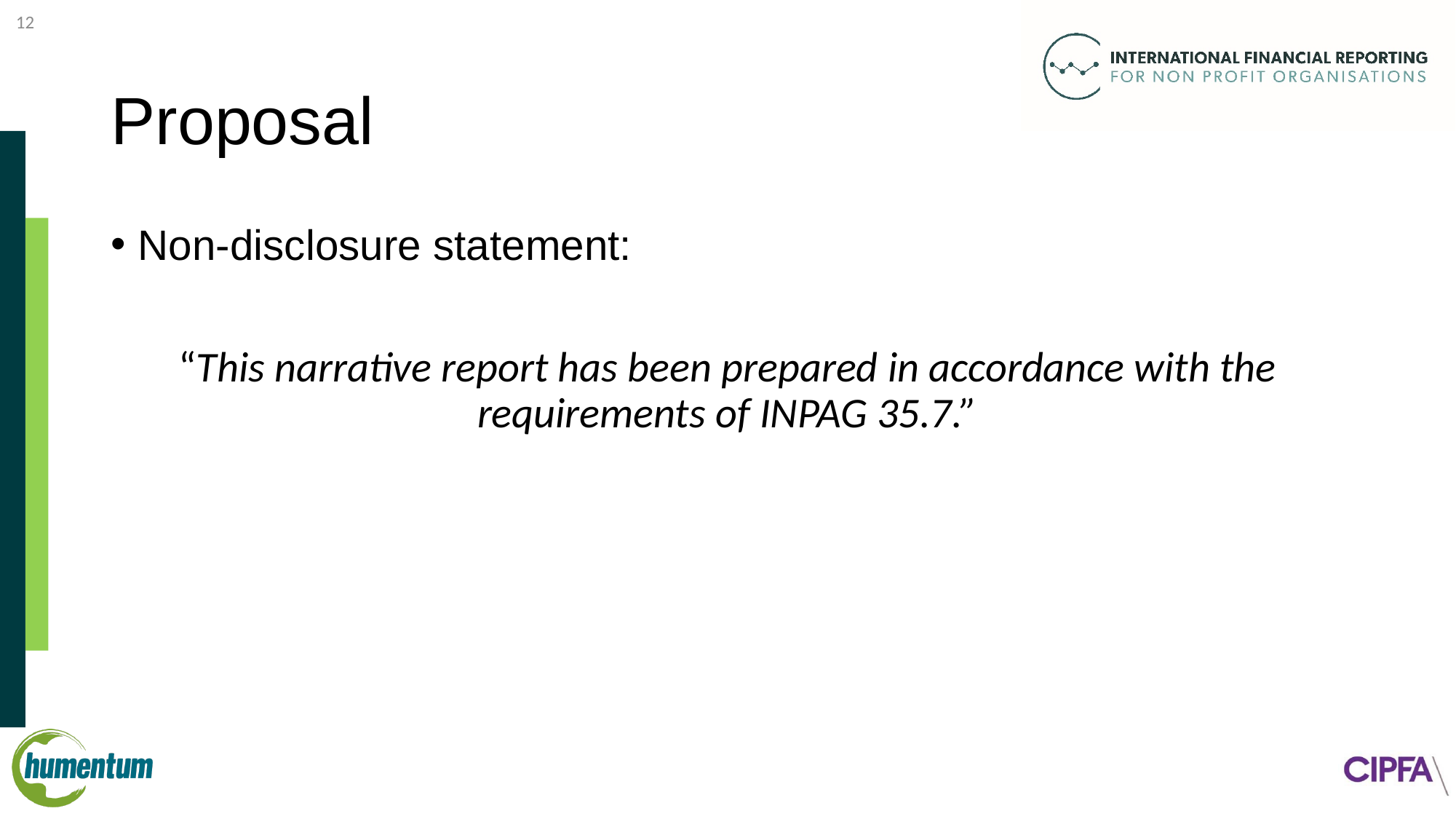

12
# Proposal
Non-disclosure statement:

“This narrative report has been prepared in accordance with the requirements of INPAG 35.7.”